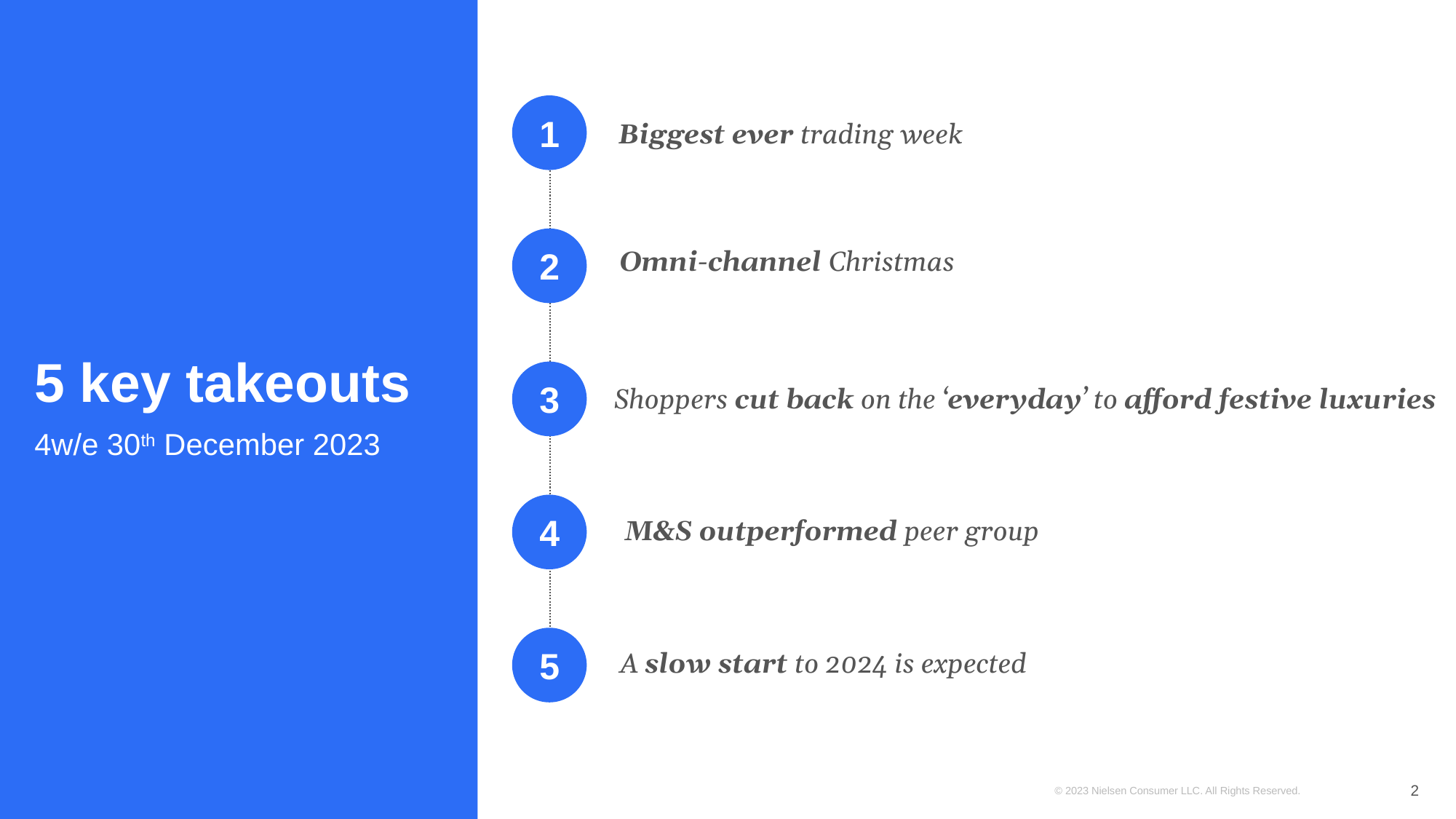

1
Biggest ever trading week
# 5 key takeouts
Omni-channel Christmas
2
Shoppers cut back on the ‘everyday’ to afford festive luxuries
3
4w/e 30th December 2023

M&S outperformed peer group
4
A slow start to 2024 is expected
5
2